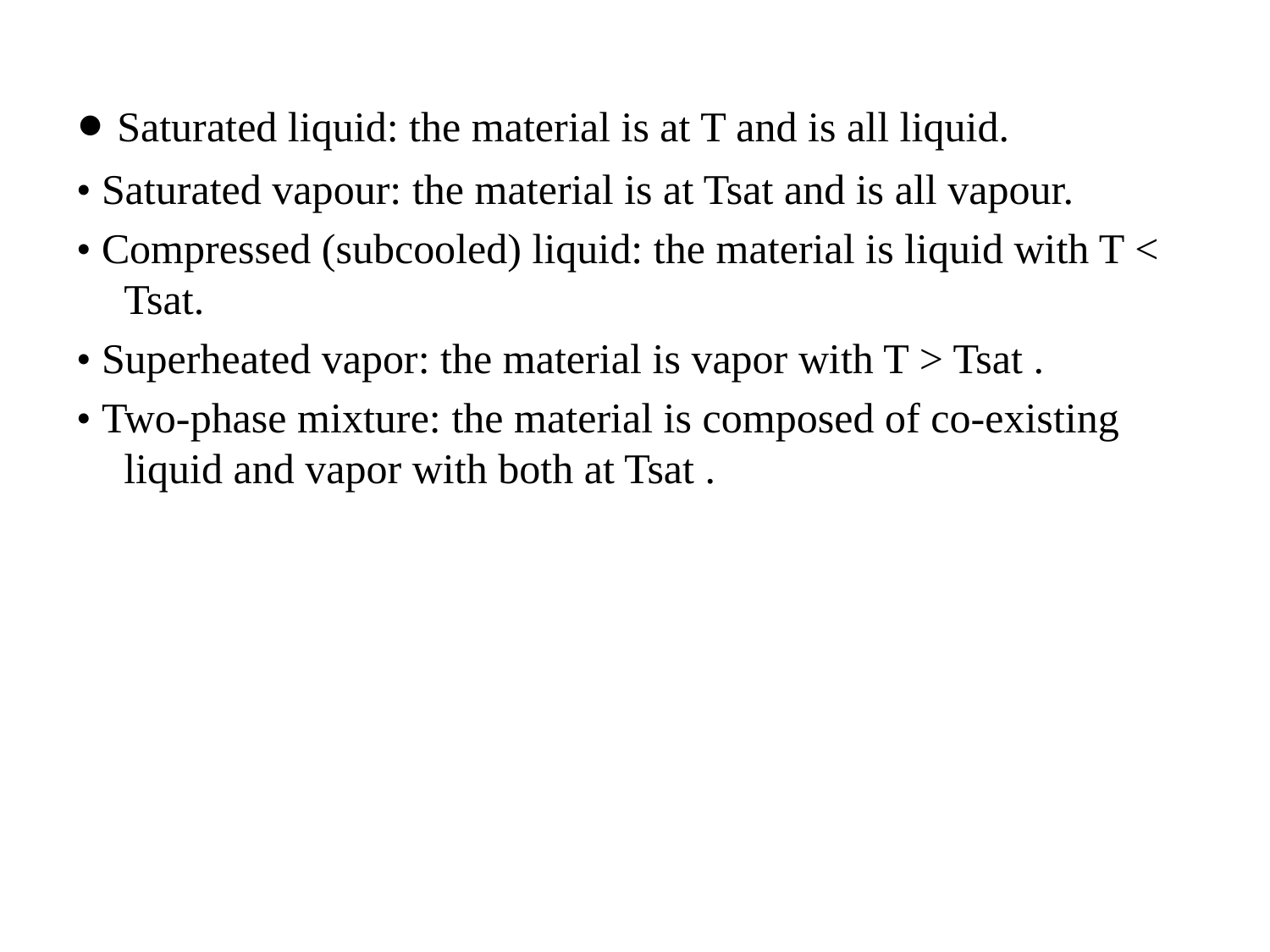

• Saturated liquid: the material is at T and is all liquid.
• Saturated vapour: the material is at Tsat and is all vapour.
• Compressed (subcooled) liquid: the material is liquid with T < Tsat.
• Superheated vapor: the material is vapor with T > Tsat .
• Two-phase mixture: the material is composed of co-existing liquid and vapor with both at Tsat .